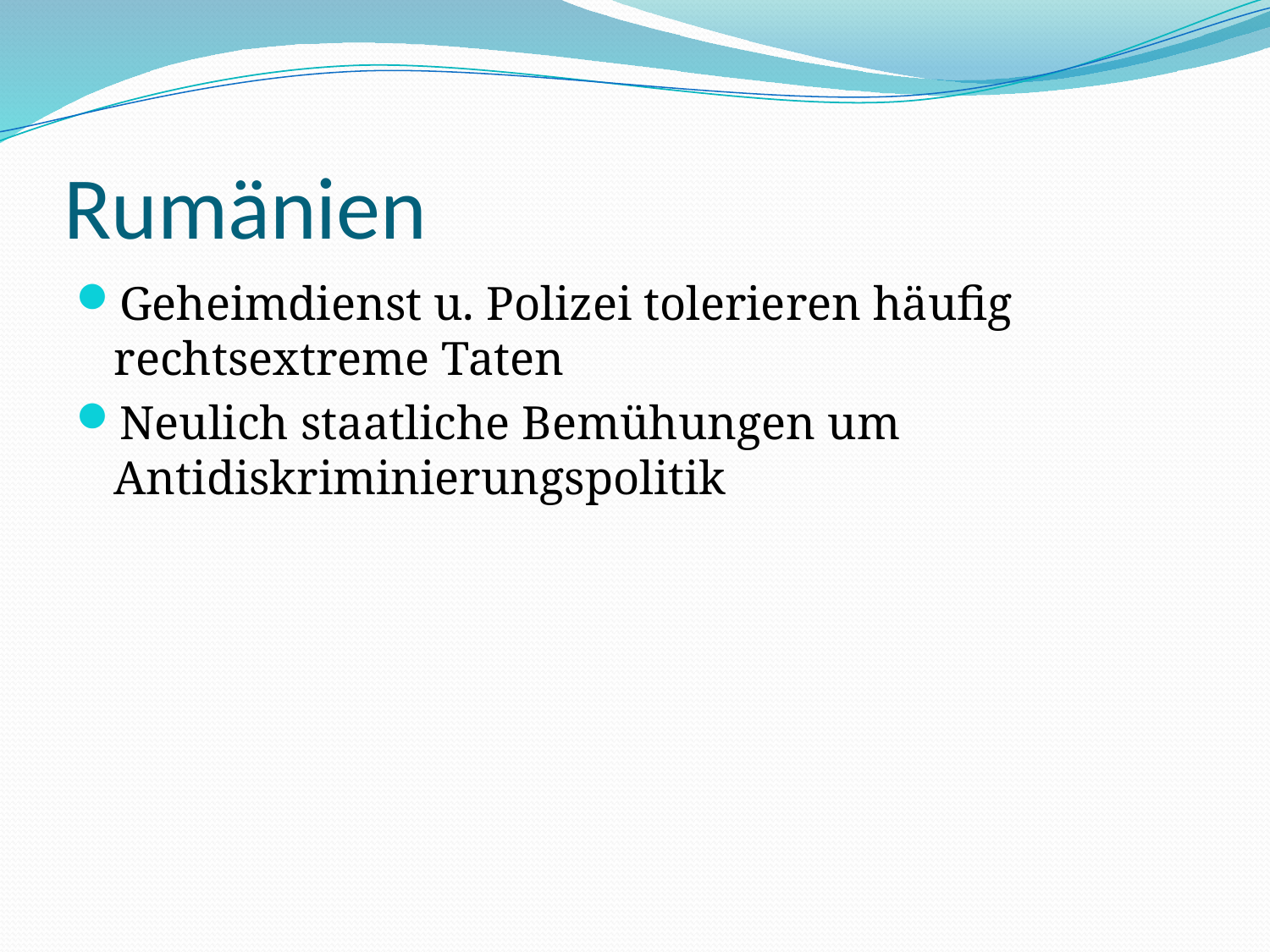

# Rumänien
Geheimdienst u. Polizei tolerieren häufig rechtsextreme Taten
Neulich staatliche Bemühungen um  Antidiskriminierungspolitik